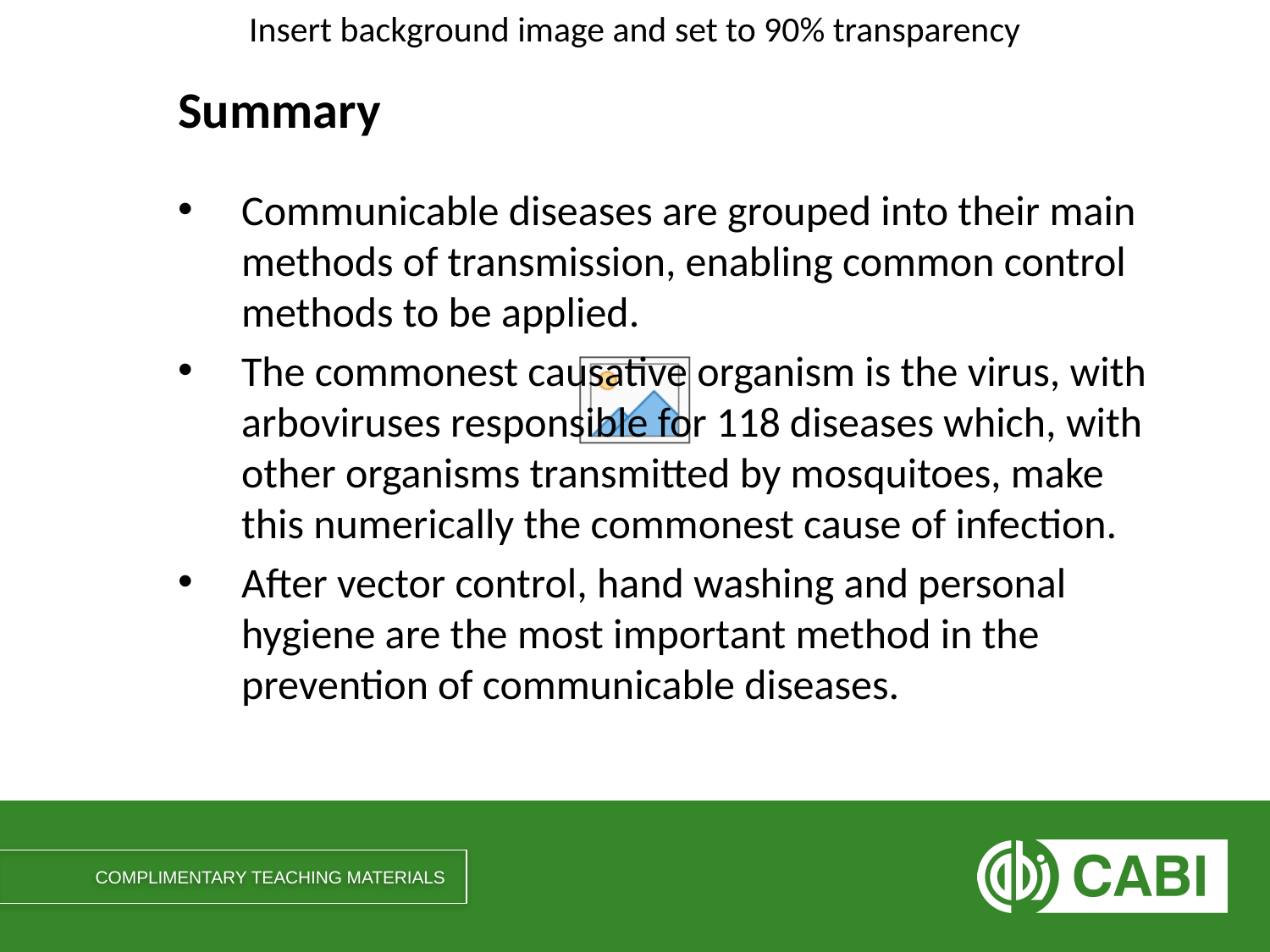

# Summary
Communicable diseases are grouped into their main methods of transmission, enabling common control methods to be applied.
The commonest causative organism is the virus, with arboviruses responsible for 118 diseases which, with other organisms transmitted by mosquitoes, make this numerically the commonest cause of infection.
After vector control, hand washing and personal hygiene are the most important method in the prevention of communicable diseases.